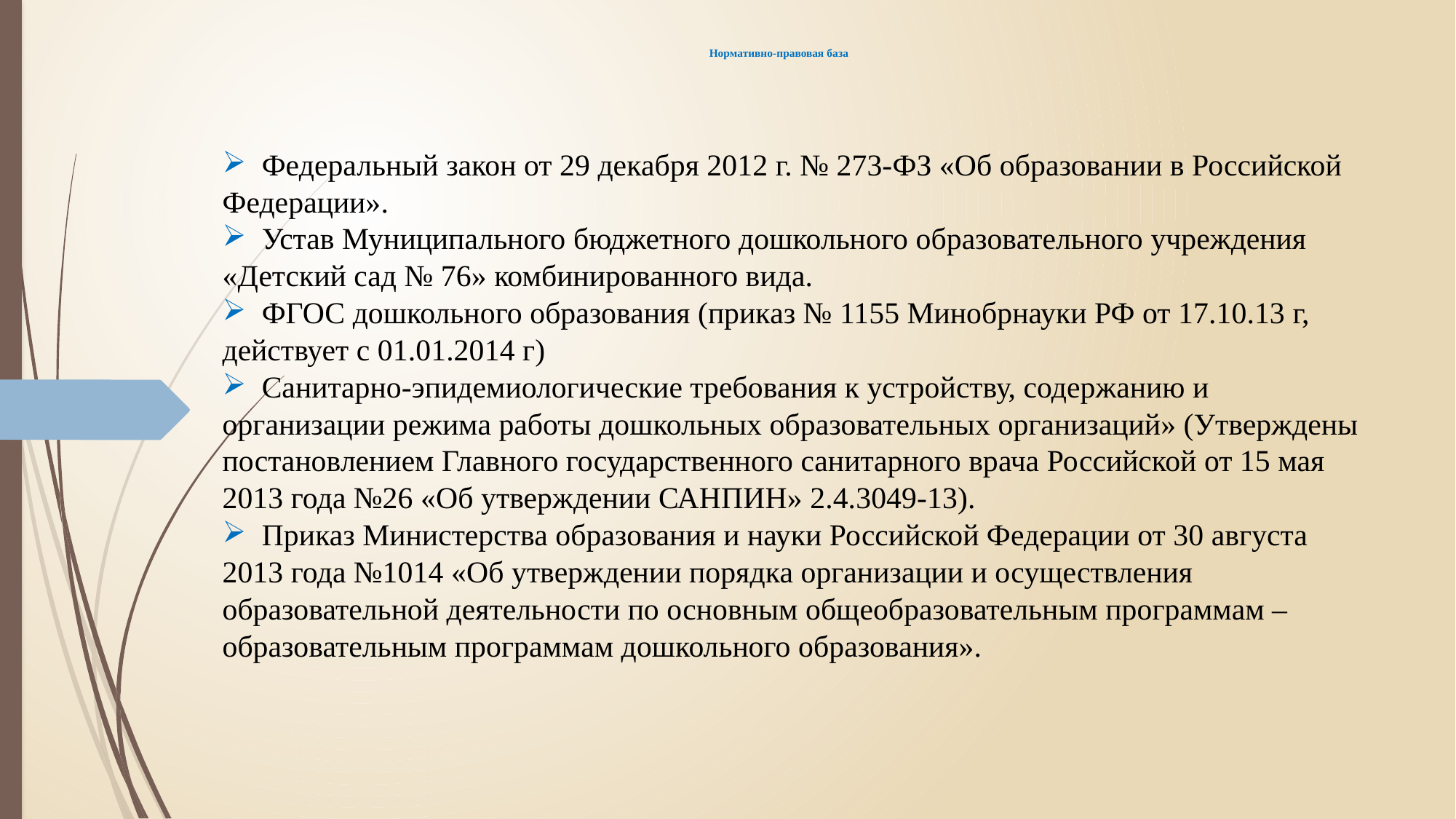

# Нормативно-правовая база
  Федеральный закон от 29 декабря 2012 г. № 273-ФЗ «Об образовании в Российской Федерации».
  Устав Муниципального бюджетного дошкольного образовательного учреждения «Детский сад № 76» комбинированного вида.
  ФГОС дошкольного образования (приказ № 1155 Минобрнауки РФ от 17.10.13 г, действует с 01.01.2014 г)
  Санитарно-эпидемиологические требования к устройству, содержанию и организации режима работы дошкольных образовательных организаций» (Утверждены постановлением Главного государственного санитарного врача Российской от 15 мая 2013 года №26 «Об утверждении САНПИН» 2.4.3049-13).
  Приказ Министерства образования и науки Российской Федерации от 30 августа 2013 года №1014 «Об утверждении порядка организации и осуществления образовательной деятельности по основным общеобразовательным программам – образовательным программам дошкольного образования».